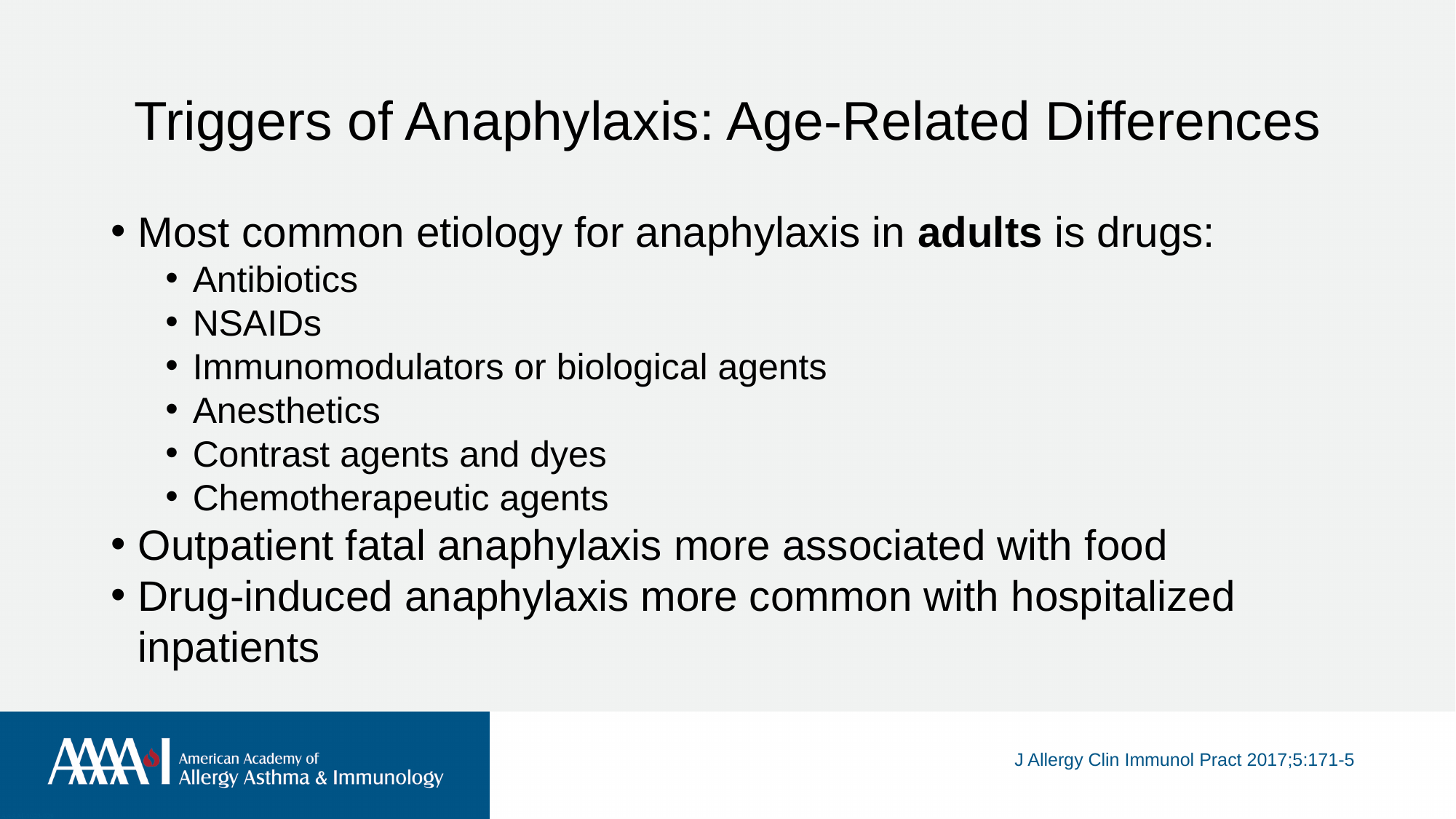

# Triggers of Anaphylaxis: Age-Related Differences
Most common etiology for anaphylaxis in adults is drugs:
Antibiotics
NSAIDs
Immunomodulators or biological agents
Anesthetics
Contrast agents and dyes
Chemotherapeutic agents
Outpatient fatal anaphylaxis more associated with food
Drug-induced anaphylaxis more common with hospitalized inpatients

J Allergy Clin Immunol Pract 2017;5:171-5